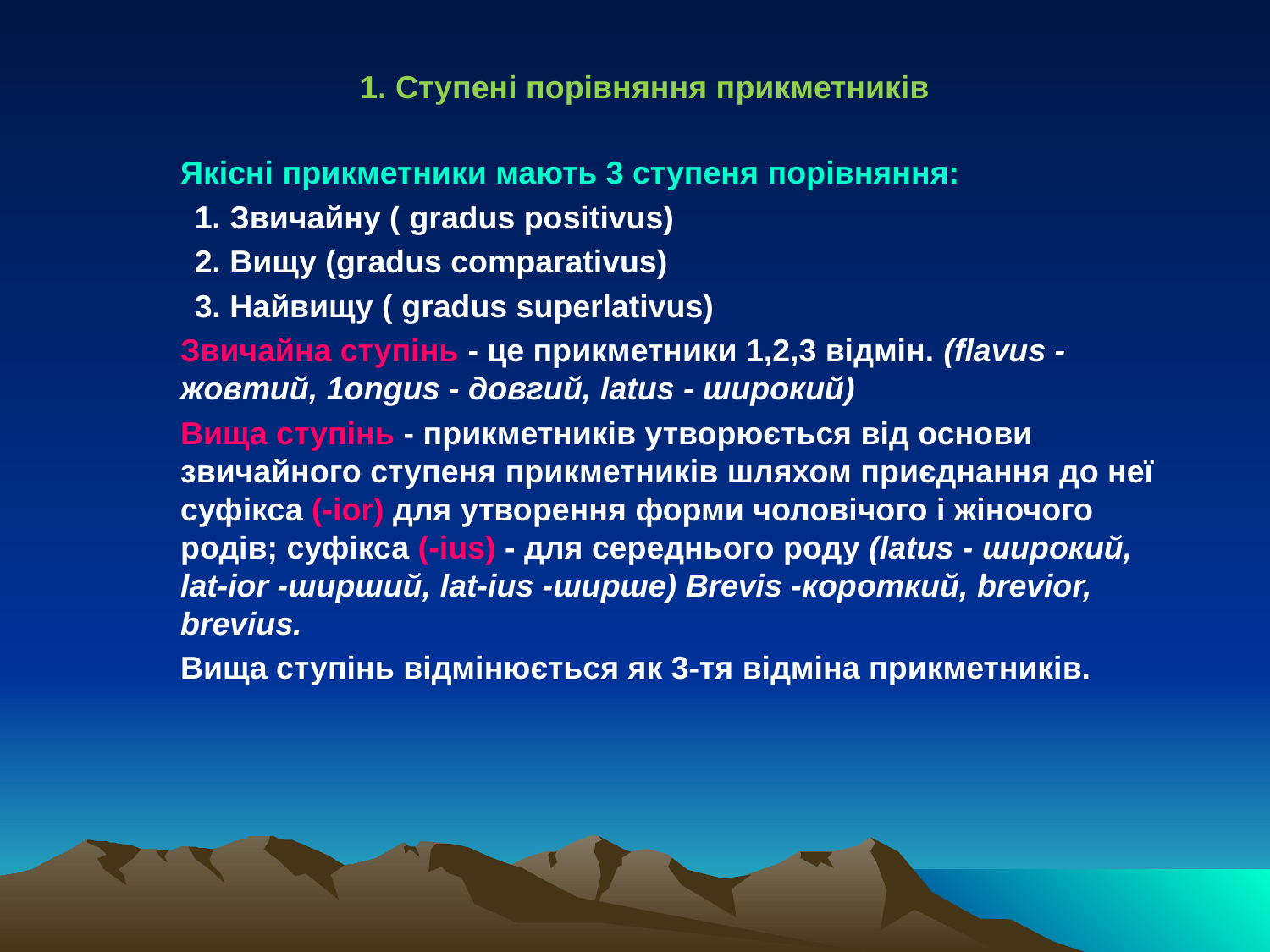

1. Ступені порівняння прикметників
	Якісні прикметники мають 3 ступеня порівняння:
1. Звичайну ( gradus positivus)
2. Вищу (gradus comparativus)
3. Найвищу ( gradus superlativus)
	Звичайна ступінь - це прикметники 1,2,3 відмін. (flavus - жовтий, 1оngus - довгий, latus - широкий)
	Вища ступінь - прикметників утворюється від основи звичайного ступеня прикметників шляхом приєднання до неї суфікса (-іоr) для утворення форми чоловічого і жіночого родів; суфікса (-іus) - для середнього роду (latus - широкий, lat-ior -ширший, lat-ius -ширше) Brevis -короткий, brevior, brevius.
	Вища ступінь відмінюється як 3-тя відміна прикметників.